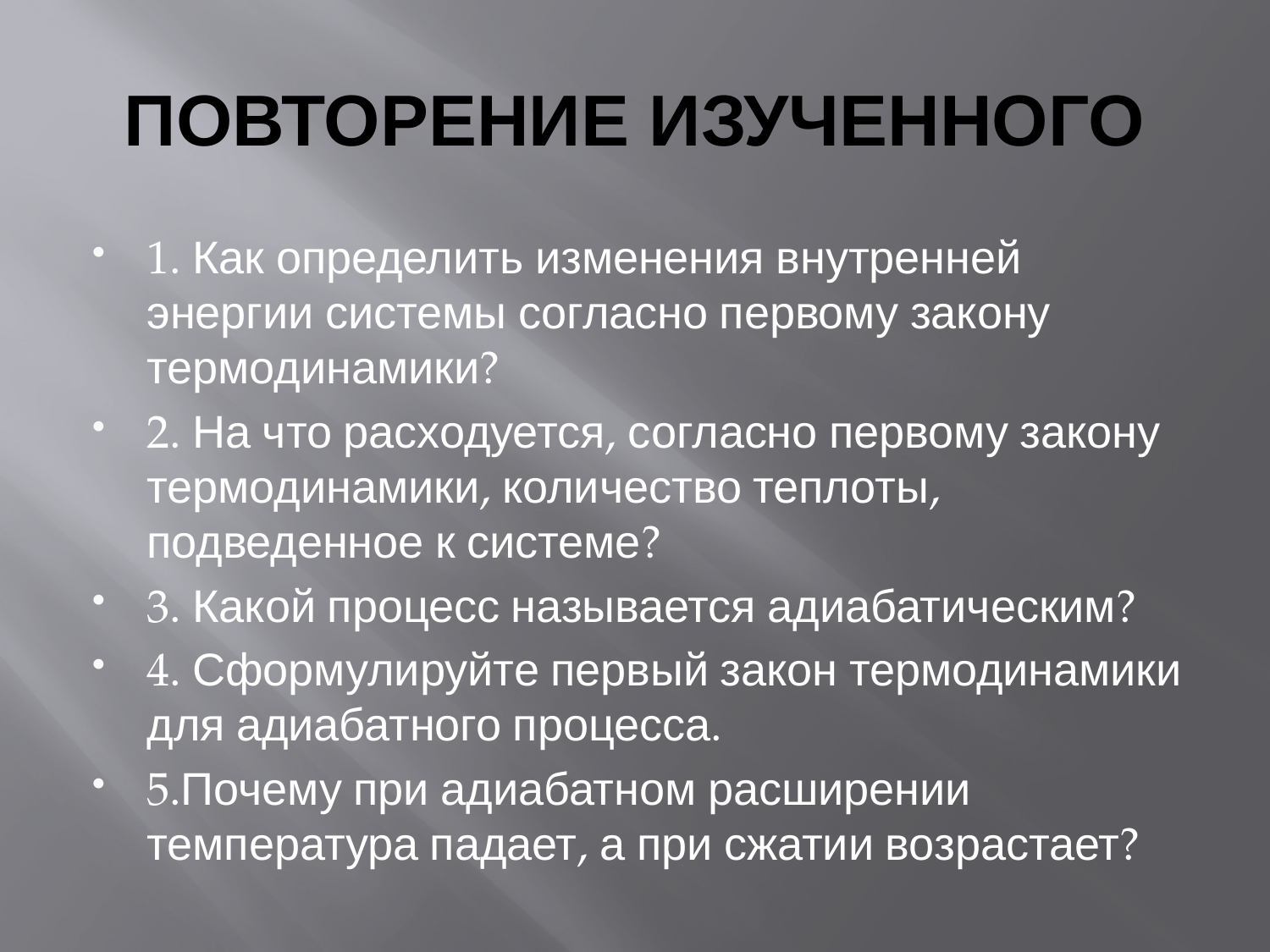

# ПОВТОРЕНИЕ ИЗУЧЕННОГО
1. Как определить изменения внутренней энергии системы согласно первому закону термодинамики?
2. На что расходуется, согласно первому закону термодинамики, количество теплоты, подведенное к системе?
3. Какой процесс называется адиабатическим?
4. Сформулируйте первый закон термодинамики для адиабатного процесса.
5.Почему при адиабатном расширении температура падает, а при сжатии возрастает?